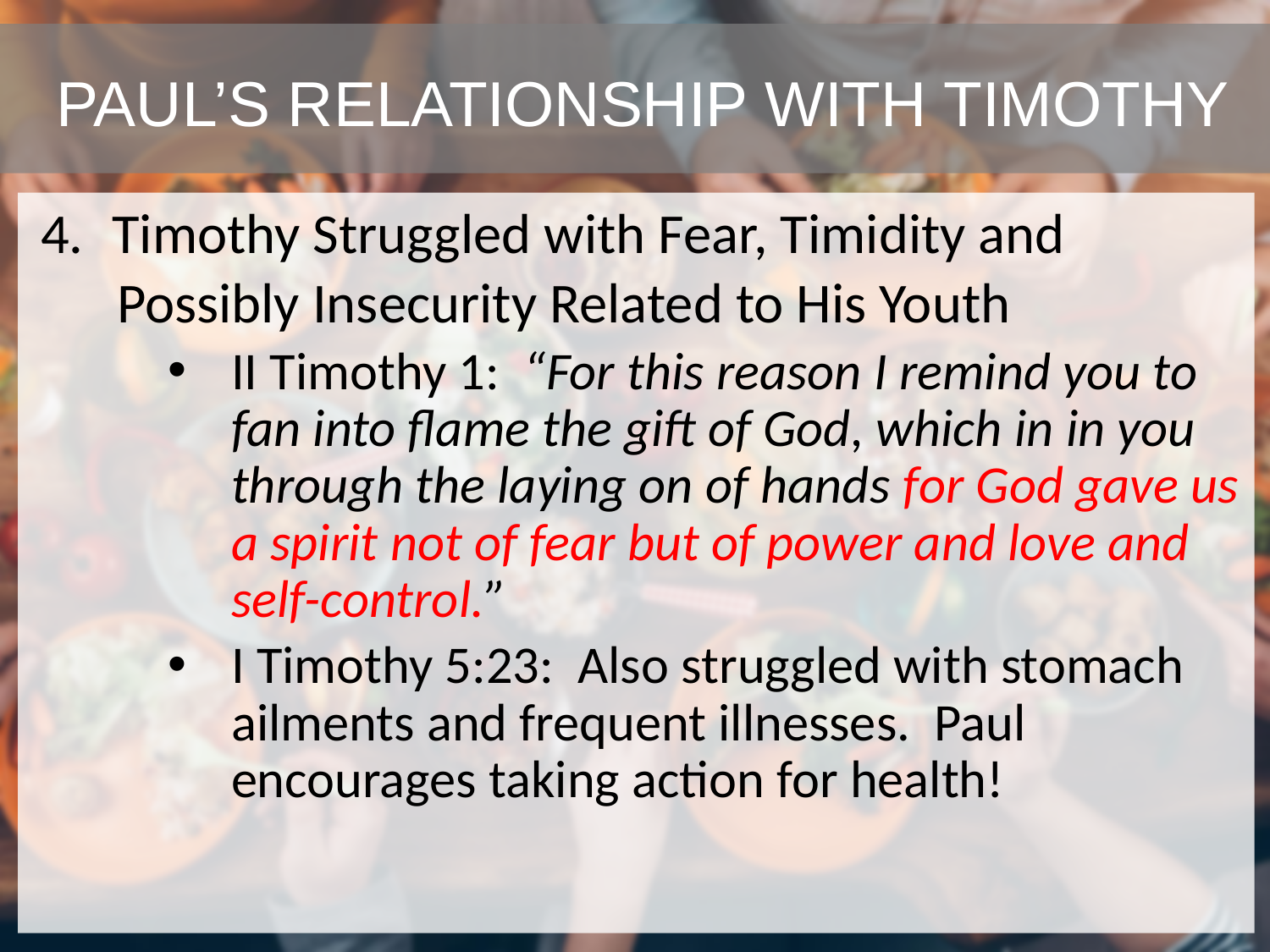

# Paul’s relationship with timothy
Timothy Struggled with Fear, Timidity and
      Possibly Insecurity Related to His Youth
II Timothy 1:  “For this reason I remind you to fan into flame the gift of God, which in in you through the laying on of hands for God gave us a spirit not of fear but of power and love and self-control.”
I Timothy 5:23:  Also struggled with stomach ailments and frequent illnesses.  Paul encourages taking action for health!